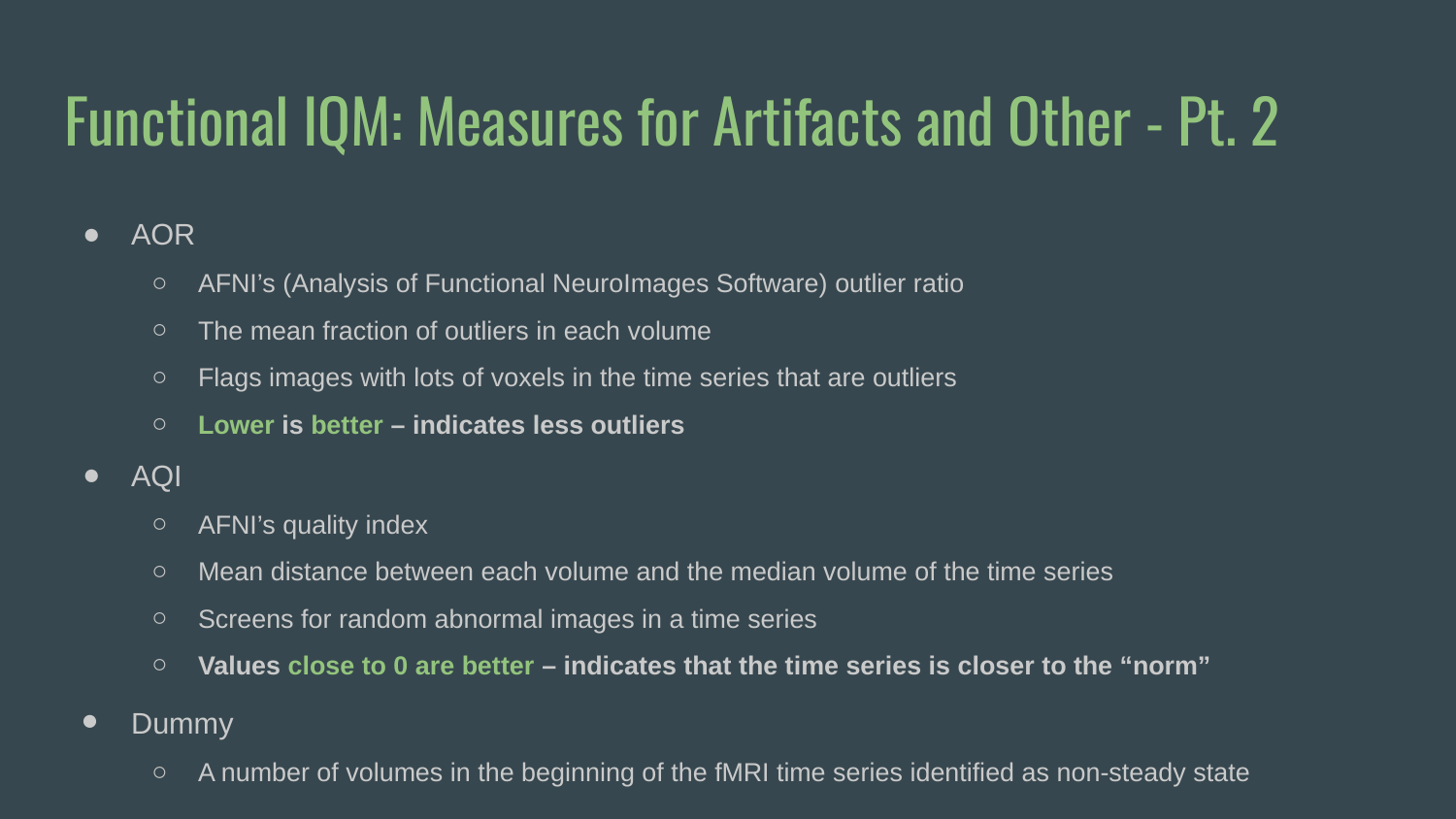

# Functional IQM: Measures for Artifacts and Other - Pt. 2
AOR
AFNI’s (Analysis of Functional NeuroImages Software) outlier ratio
The mean fraction of outliers in each volume
Flags images with lots of voxels in the time series that are outliers
Lower is better – indicates less outliers
AQI
AFNI’s quality index
Mean distance between each volume and the median volume of the time series
Screens for random abnormal images in a time series
Values close to 0 are better – indicates that the time series is closer to the “norm”
Dummy
A number of volumes in the beginning of the fMRI time series identified as non-steady state